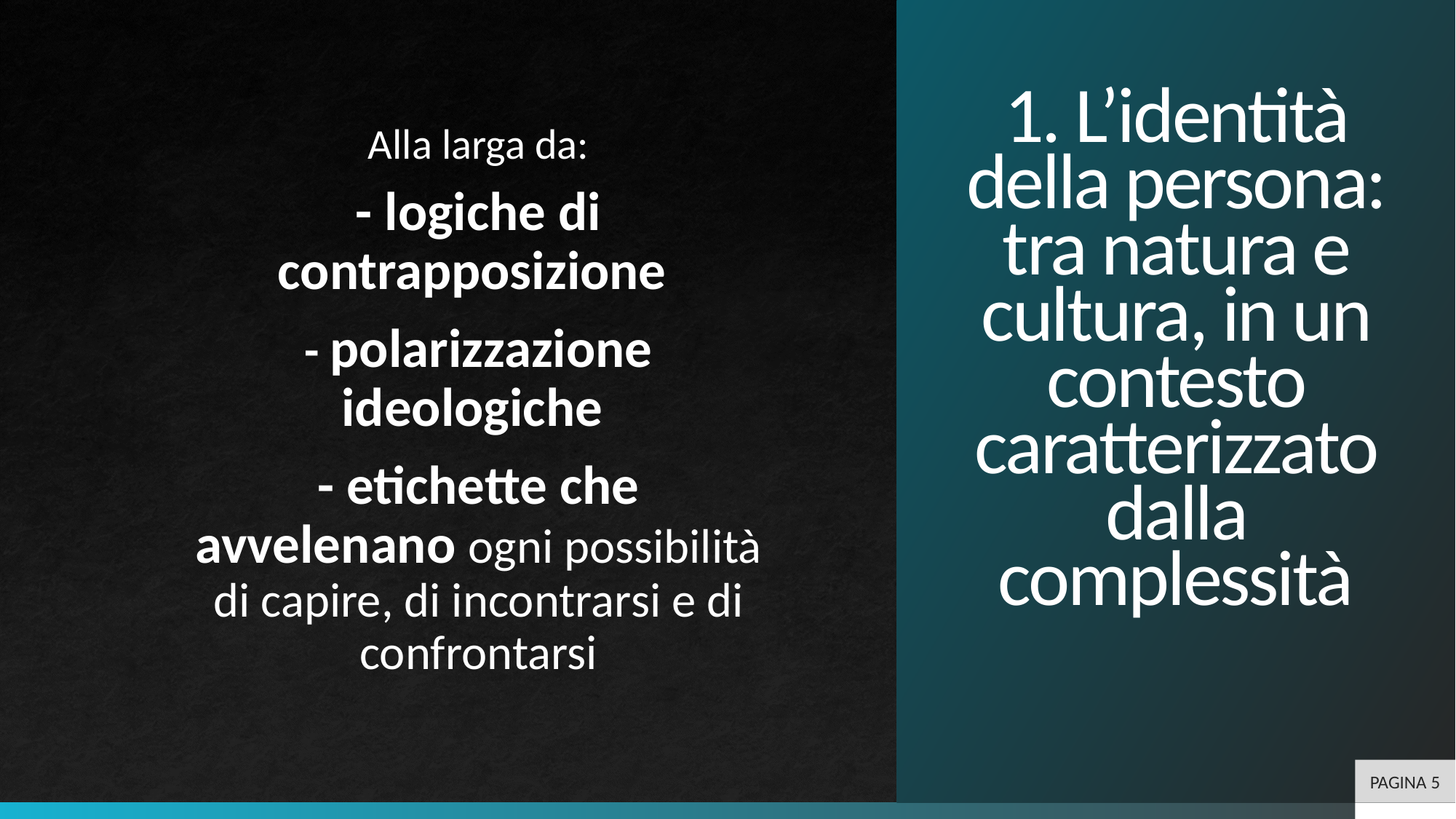

# 1. L’identità della persona: tra natura e cultura, in un contesto caratterizzato dalla complessità

Alla larga da:
- logiche di contrapposizione
- polarizzazione ideologiche
- etichette che avvelenano ogni possibilità di capire, di incontrarsi e di confrontarsi
PAGINA 5